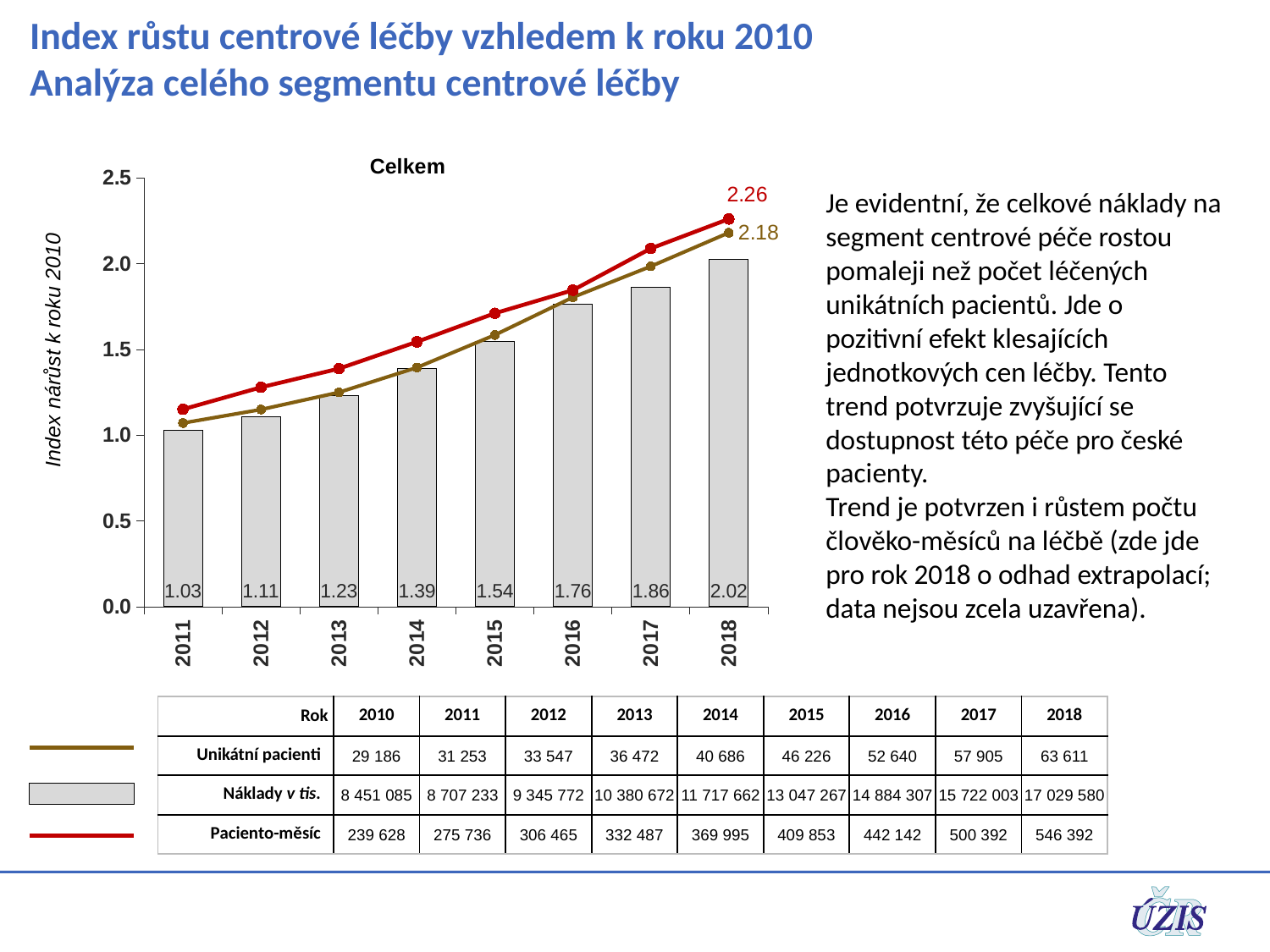

# Index růstu centrové léčby vzhledem k roku 2010 Analýza celého segmentu centrové léčby

### Chart

| Category | Náklady v tis. | Prevalence | Paciento-měsíc |
|---|---|---|---|
| 2011 | 1.03030948097197 | 1.0708216268073734 | 1.150681462090326 |
| 2012 | 1.1058665248308353 | 1.1494209552525183 | 1.2789206526862555 |
| 2013 | 1.2283241737599373 | 1.2496402384704997 | 1.387512652415837 |
| 2014 | 1.3865275287137686 | 1.3940245323100116 | 1.5440380856756606 |
| 2015 | 1.5438570029765408 | 1.5838415678750086 | 1.7103687943173622 |
| 2016 | 1.761230303564572 | 1.8036044678955663 | 1.845117737628071 |
| 2017 | 1.8603531972521872 | 1.9839991776879327 | 2.088201466854374 |
| 2018 | 2.0245306584160496 | 2.18 | 2.26 |
Celkem
Je evidentní, že celkové náklady na segment centrové péče rostou pomaleji než počet léčených unikátních pacientů. Jde o pozitivní efekt klesajících jednotkových cen léčby. Tento trend potvrzuje zvyšující se dostupnost této péče pro české pacienty.
Trend je potvrzen i růstem počtu člověko-měsíců na léčbě (zde jde pro rok 2018 o odhad extrapolací; data nejsou zcela uzavřena).
Index nárůst k roku 2010
| Rok | 2010 | 2011 | 2012 | 2013 | 2014 | 2015 | 2016 | 2017 | 2018 |
| --- | --- | --- | --- | --- | --- | --- | --- | --- | --- |
| Unikátní pacienti | 29 186 | 31 253 | 33 547 | 36 472 | 40 686 | 46 226 | 52 640 | 57 905 | 63 611 |
| Náklady v tis. | 8 451 085 | 8 707 233 | 9 345 772 | 10 380 672 | 11 717 662 | 13 047 267 | 14 884 307 | 15 722 003 | 17 029 580 |
| Paciento-měsíc | 239 628 | 275 736 | 306 465 | 332 487 | 369 995 | 409 853 | 442 142 | 500 392 | 546 392 |